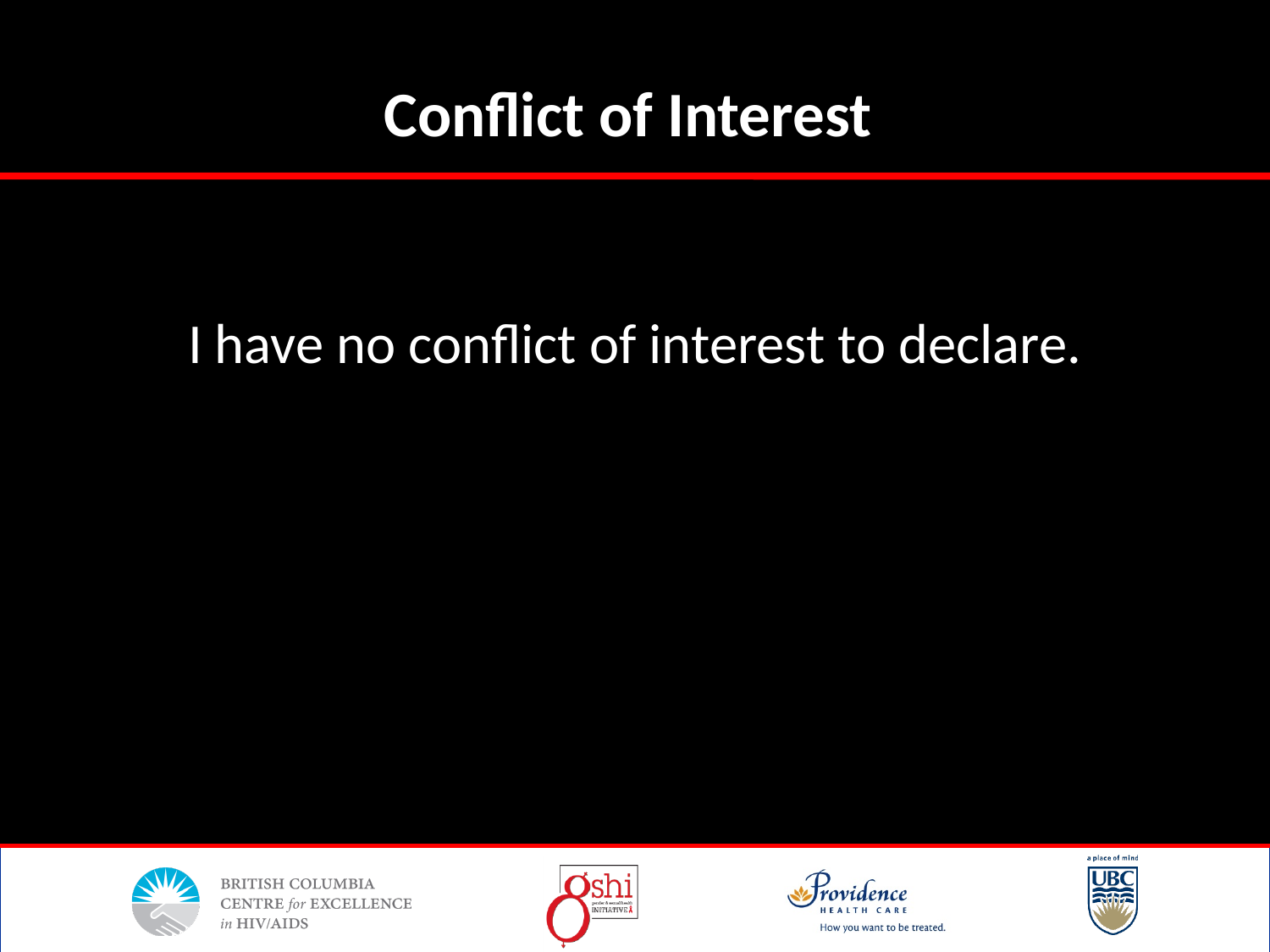

# Conflict of Interest

I have no conflict of interest to declare.